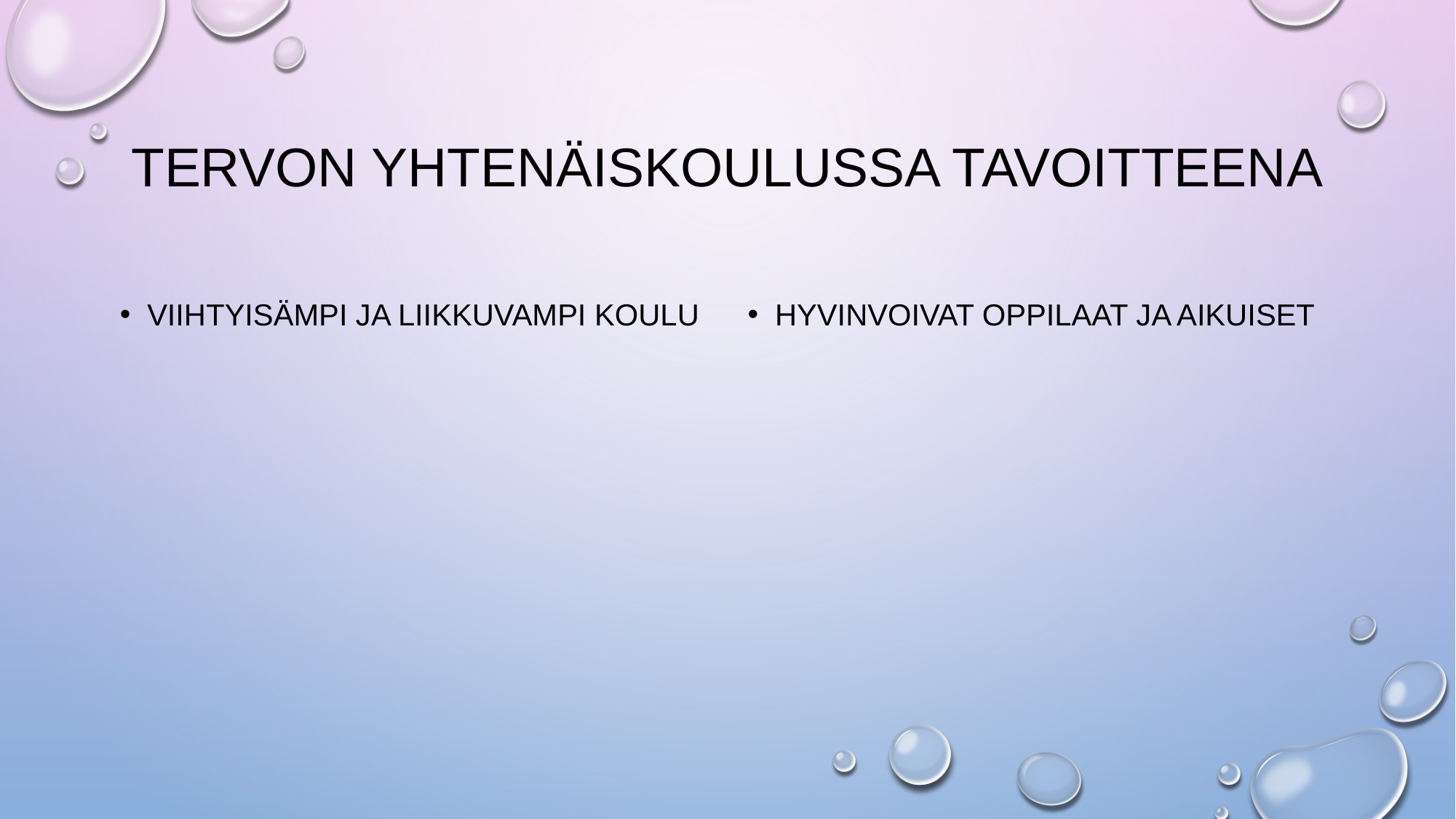

# Tervon yhtenäiskoulussa tavoitteena
Viihtyisämpi ja liikkuvampi koulu
Hyvinvoivat oppilaat ja aikuiset